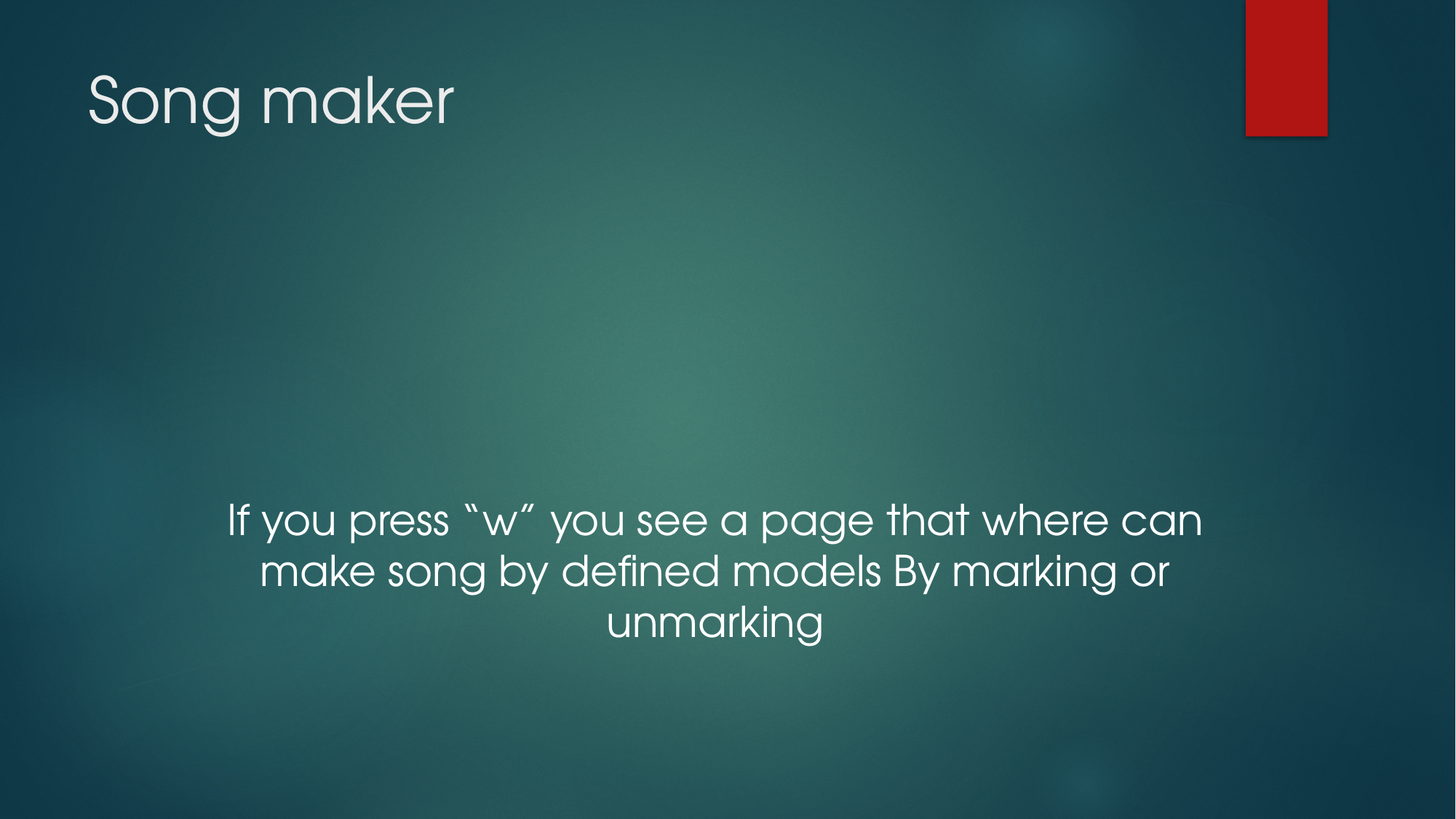

# Song maker
If you press “w” you see a page that where can make song by defined models By marking or unmarking